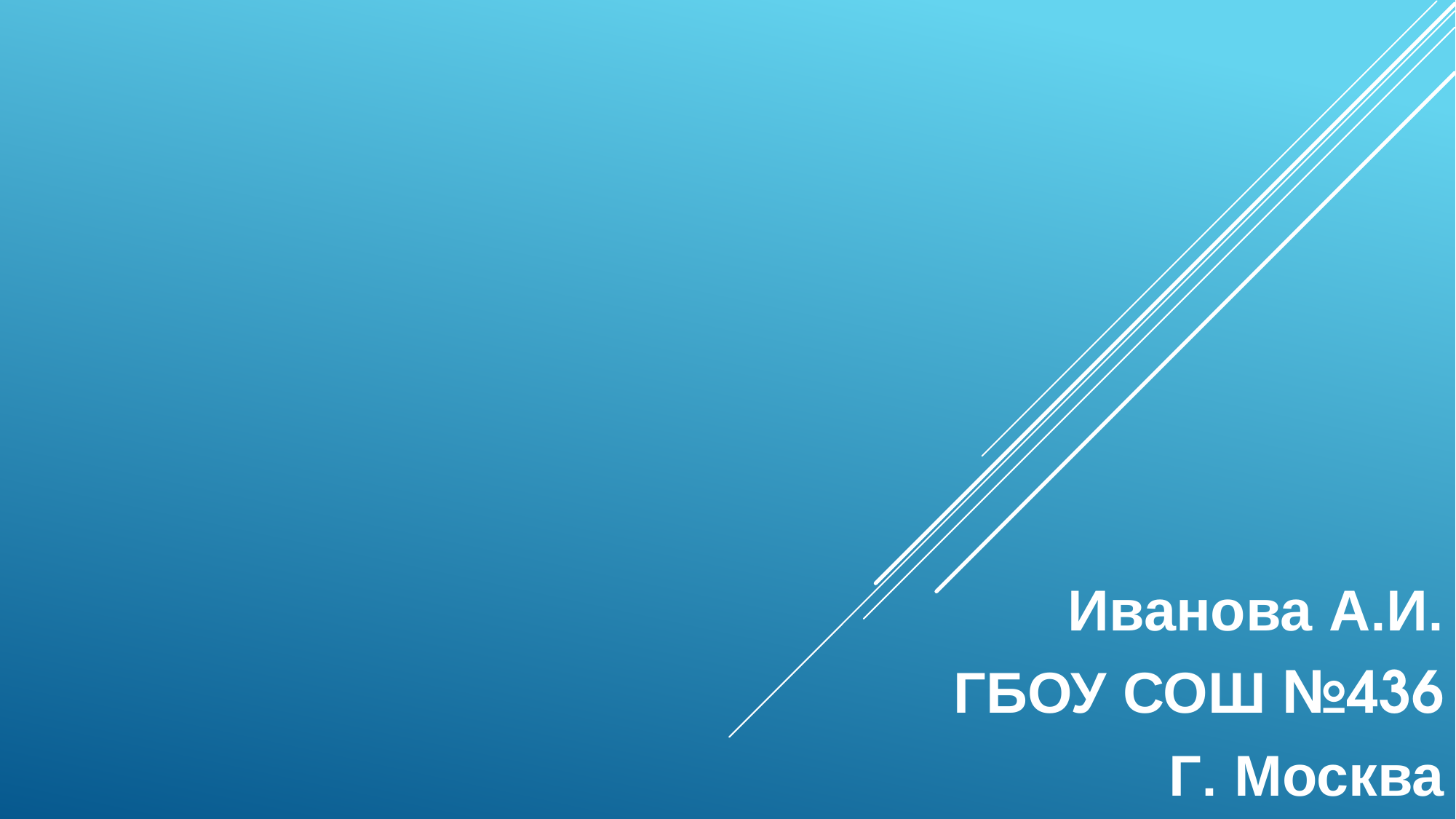

Иванова А.И.
ГБОУ СОШ №436
Г. Москва
100-353-510